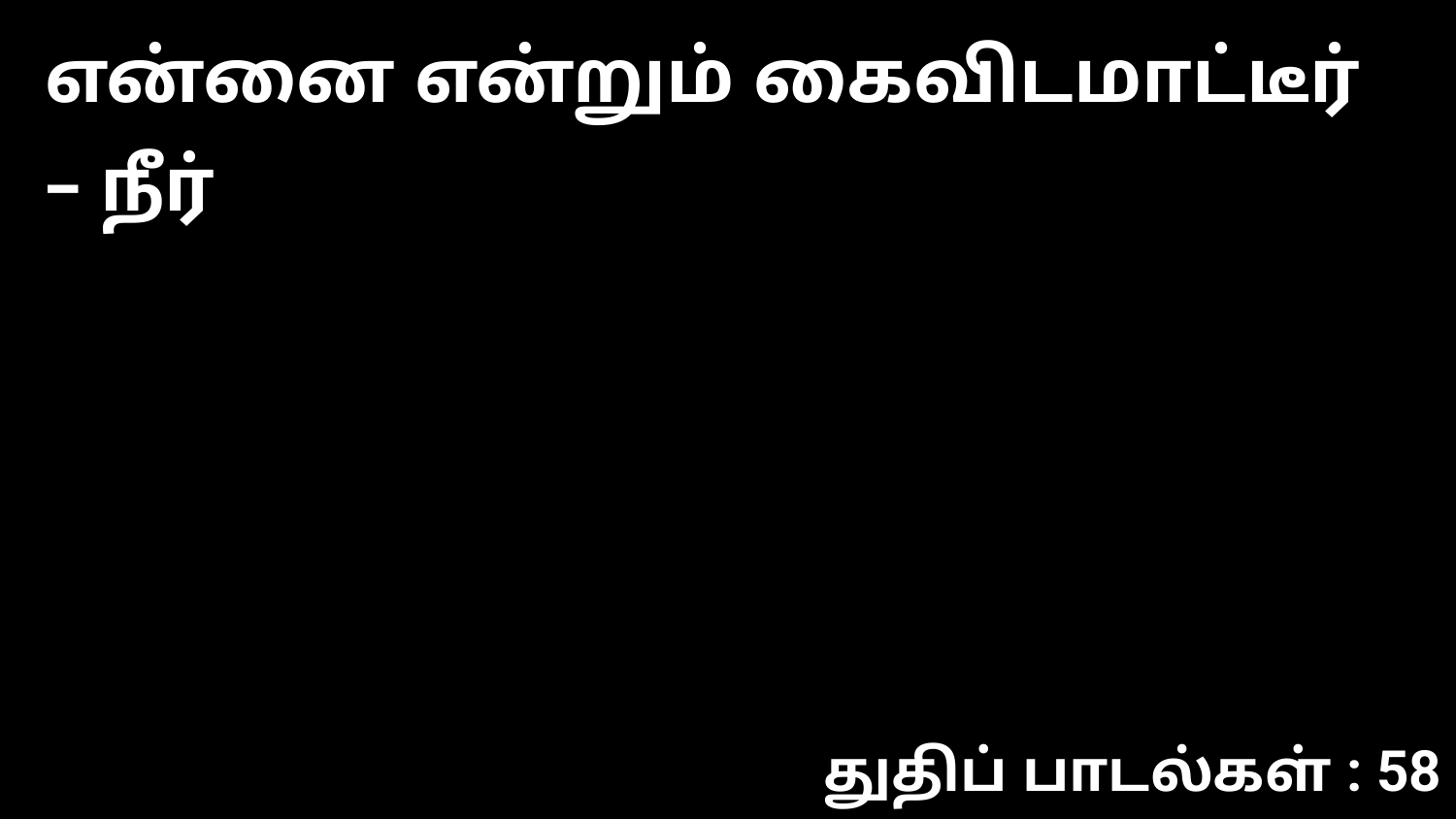

என்னை என்றும் கைவிடமாட்டீர் – நீர்
துதிப் பாடல்கள் : 58